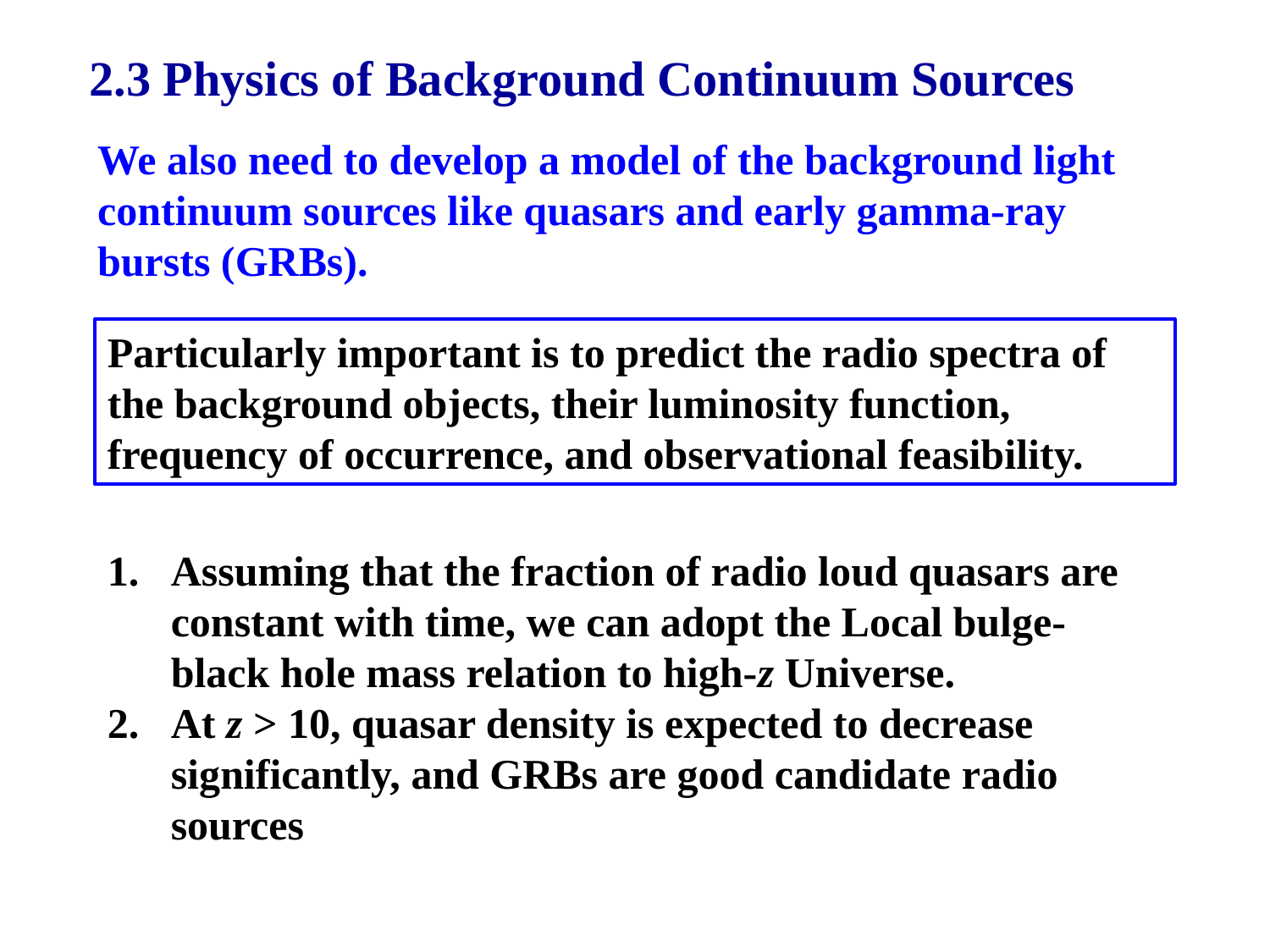

2.3 Physics of Background Continuum Sources
We also need to develop a model of the background light continuum sources like quasars and early gamma-ray bursts (GRBs).
Particularly important is to predict the radio spectra of the background objects, their luminosity function, frequency of occurrence, and observational feasibility.
Assuming that the fraction of radio loud quasars are constant with time, we can adopt the Local bulge-black hole mass relation to high-z Universe.
At z > 10, quasar density is expected to decrease significantly, and GRBs are good candidate radio sources